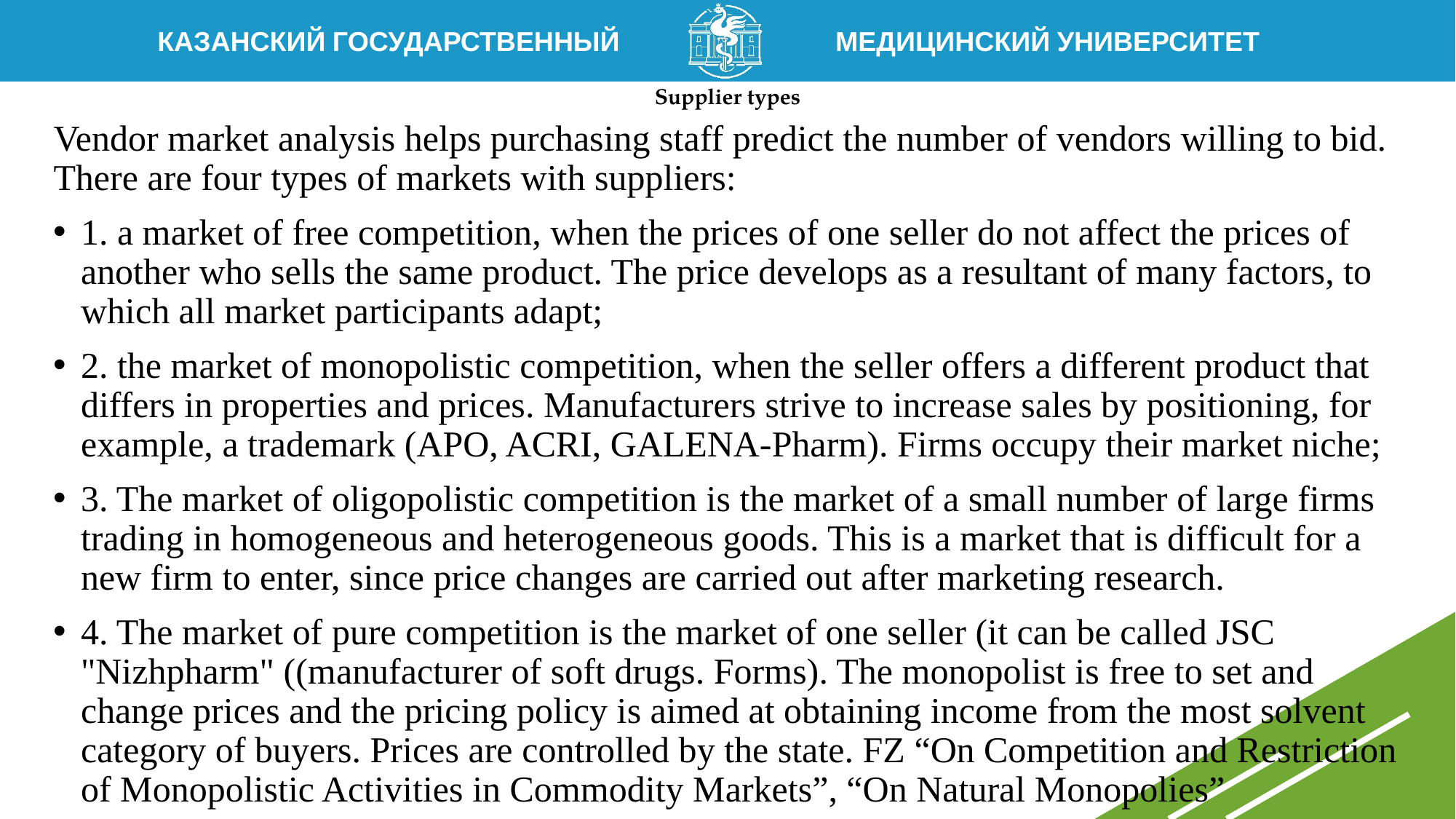

# Supplier types
Vendor market analysis helps purchasing staff predict the number of vendors willing to bid. There are four types of markets with suppliers:
1. a market of free competition, when the prices of one seller do not affect the prices of another who sells the same product. The price develops as a resultant of many factors, to which all market participants adapt;
2. the market of monopolistic competition, when the seller offers a different product that differs in properties and prices. Manufacturers strive to increase sales by positioning, for example, a trademark (APO, ACRI, GALENA-Pharm). Firms occupy their market niche;
3. The market of oligopolistic competition is the market of a small number of large firms trading in homogeneous and heterogeneous goods. This is a market that is difficult for a new firm to enter, since price changes are carried out after marketing research.
4. The market of pure competition is the market of one seller (it can be called JSC "Nizhpharm" ((manufacturer of soft drugs. Forms). The monopolist is free to set and change prices and the pricing policy is aimed at obtaining income from the most solvent category of buyers. Prices are controlled by the state. FZ “On Competition and Restriction of Monopolistic Activities in Commodity Markets”, “On Natural Monopolies”